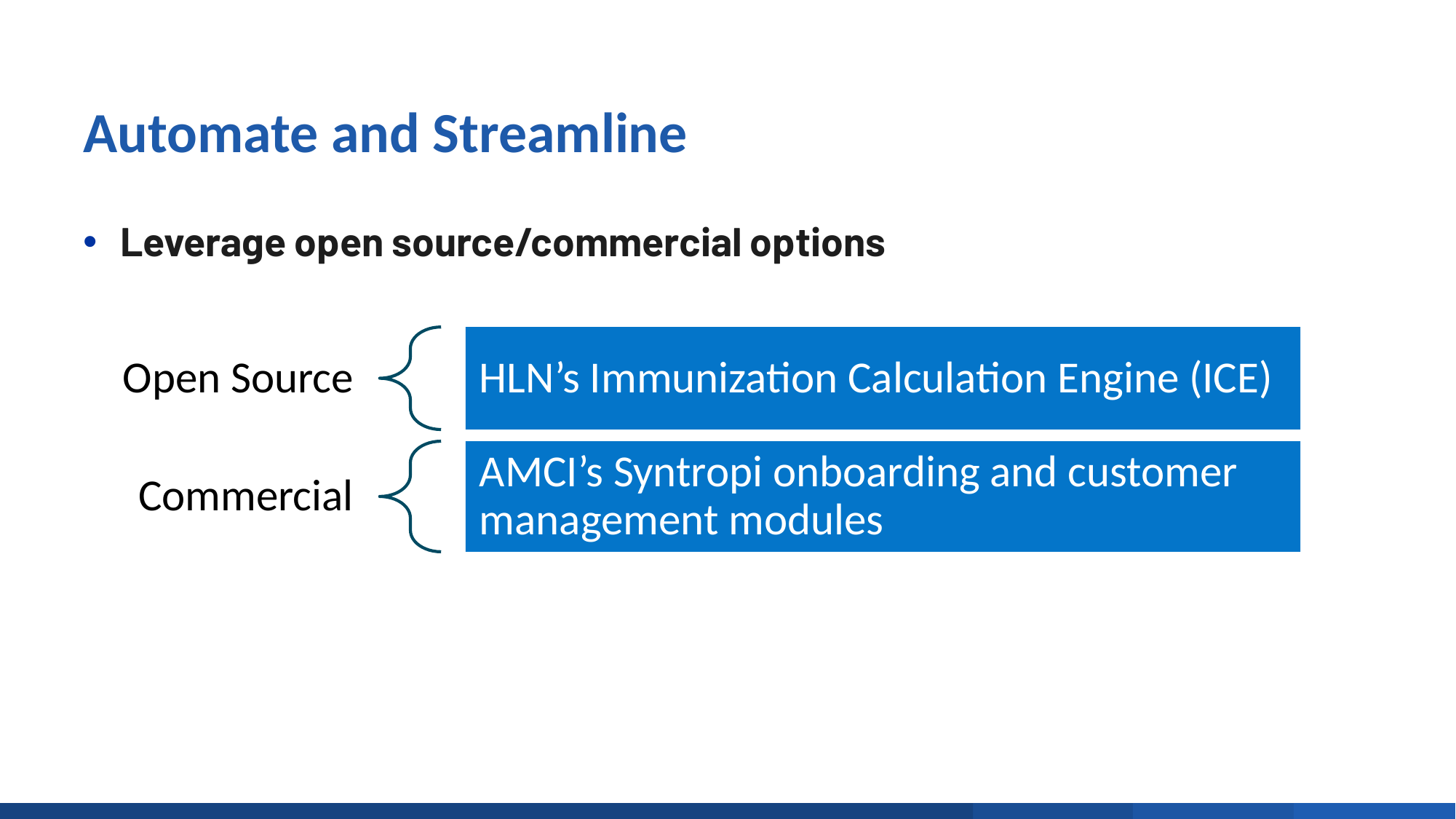

# Automate and Streamline
Leverage open source/commercial options

Open Source

HLN’s Immunization Calculation Engine (ICE)

AMCI’s Syntropi onboarding and customer management modules

Commercial